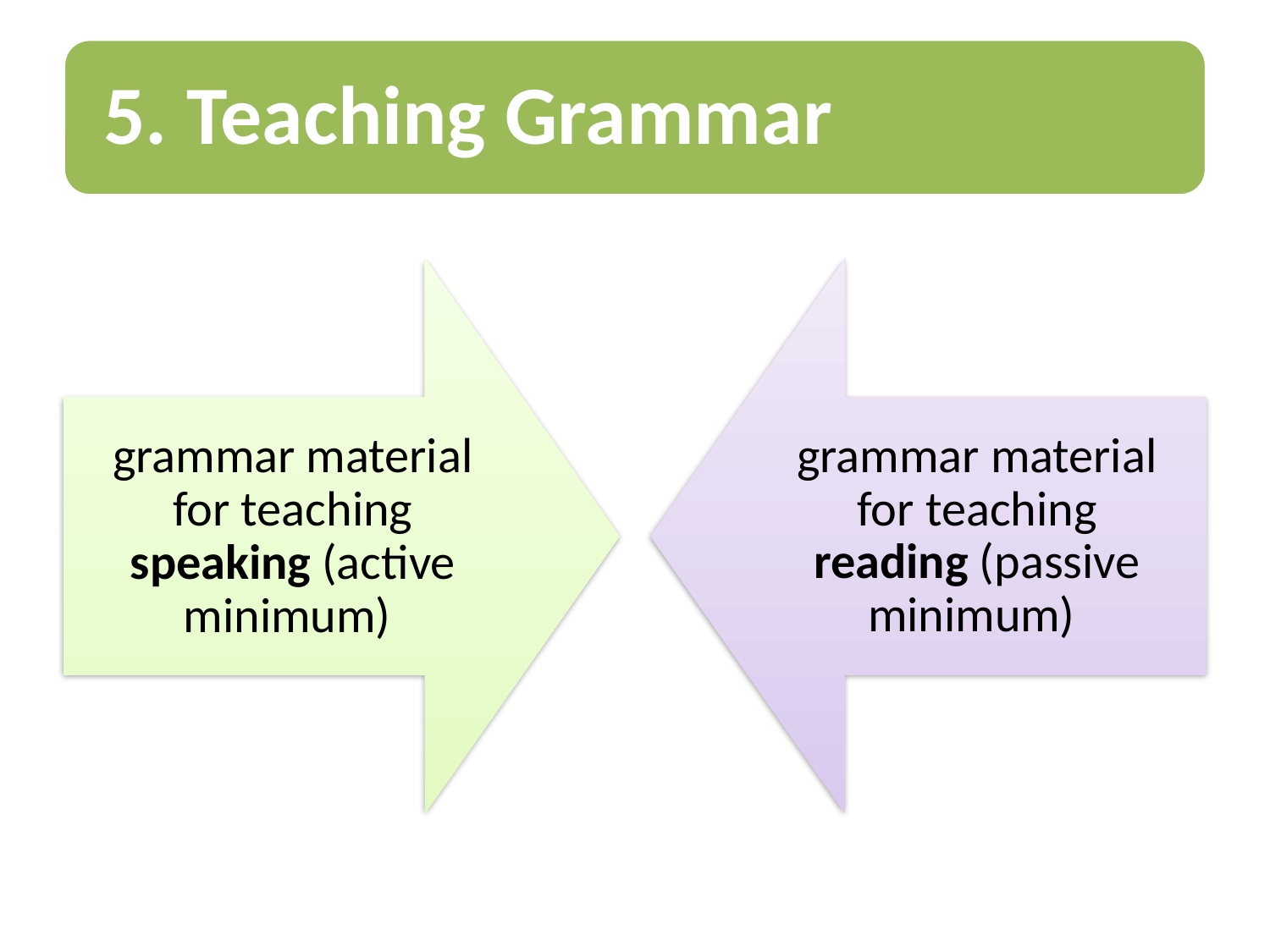

5. Teaching Grammar
grammar material for teaching speaking (active minimum)
grammar material for teaching reading (passive minimum)